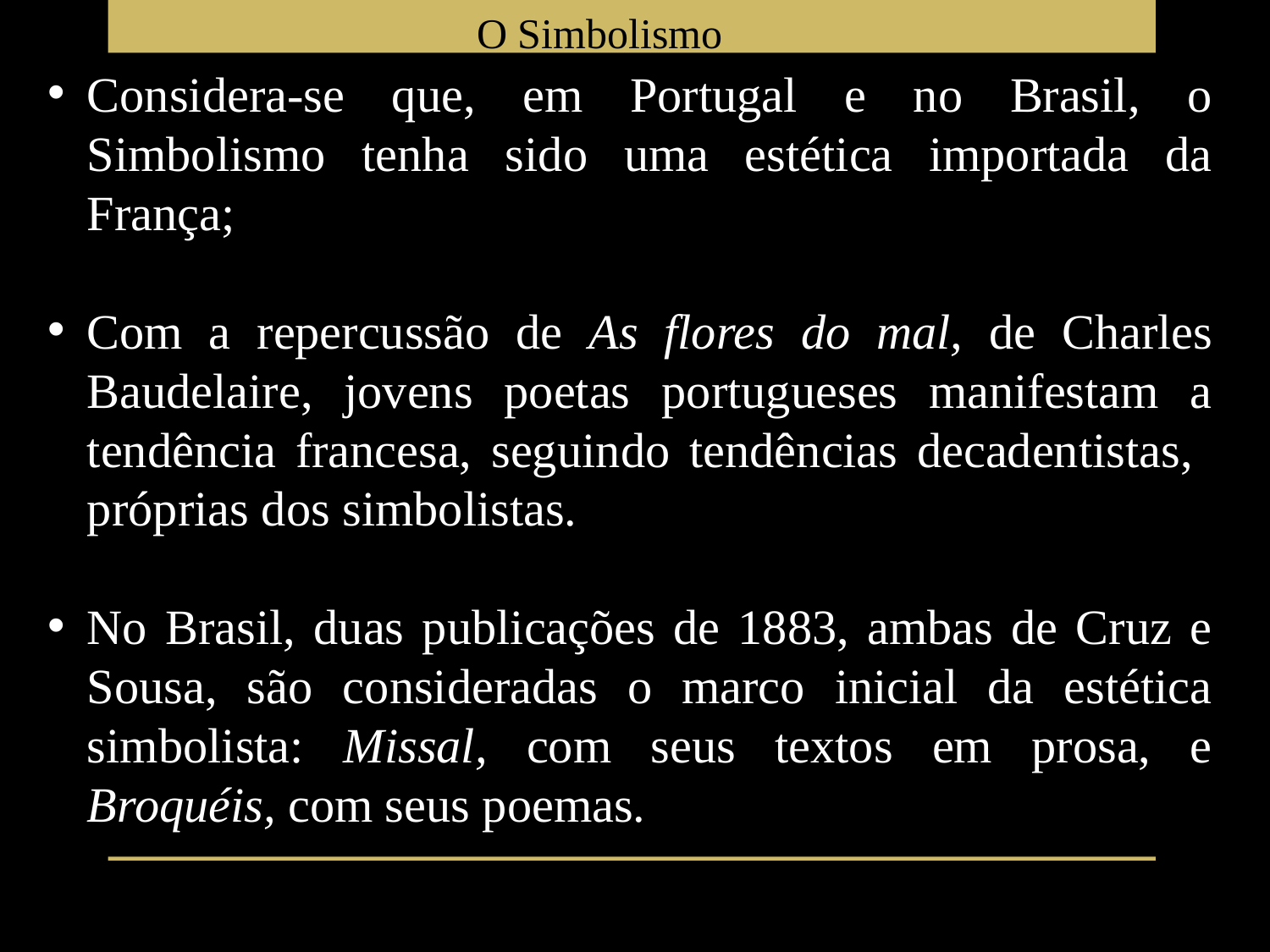

O Simbolismo
Considera-se que, em Portugal e no Brasil, o Simbolismo tenha sido uma estética importada da França;

Com a repercussão de As flores do mal, de Charles Baudelaire, jovens poetas portugueses manifestam a tendência francesa, seguindo tendências decadentistas,  próprias dos simbolistas.

No Brasil, duas publicações de 1883, ambas de Cruz e Sousa, são consideradas o marco inicial da estética simbolista: Missal, com seus textos em prosa, e Broquéis, com seus poemas.